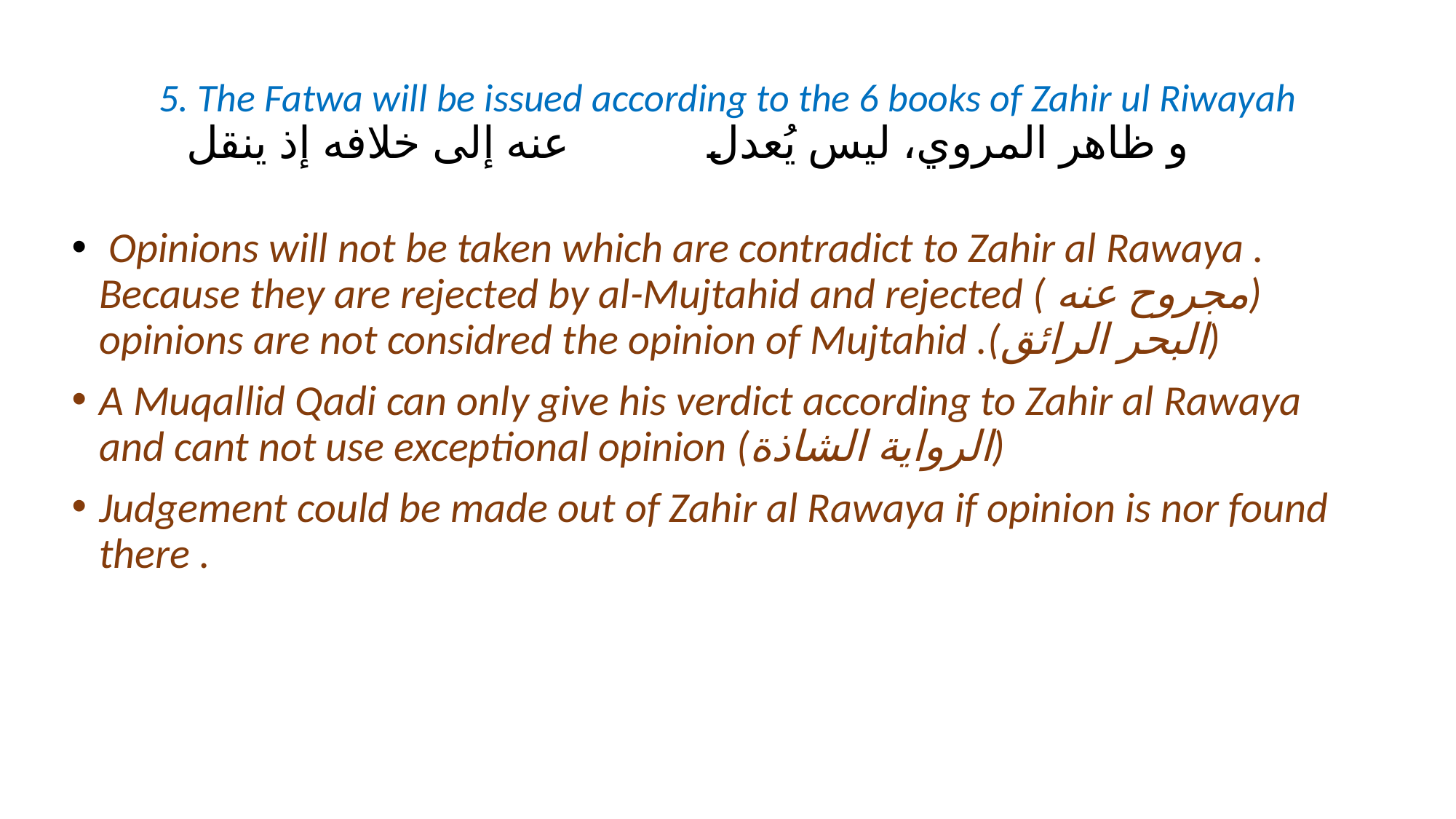

# 5. The Fatwa will be issued according to the 6 books of Zahir ul Riwayah و ظاهر المروي، ليس يُعدل            عنه إلى خلافه إذ ينقل
 Opinions will not be taken which are contradict to Zahir al Rawaya . Because they are rejected by al-Mujtahid and rejected ( مجروح عنه) opinions are not considred the opinion of Mujtahid .(البحر الرائق)
A Muqallid Qadi can only give his verdict according to Zahir al Rawaya and cant not use exceptional opinion (الرواية الشاذة)
Judgement could be made out of Zahir al Rawaya if opinion is nor found there .